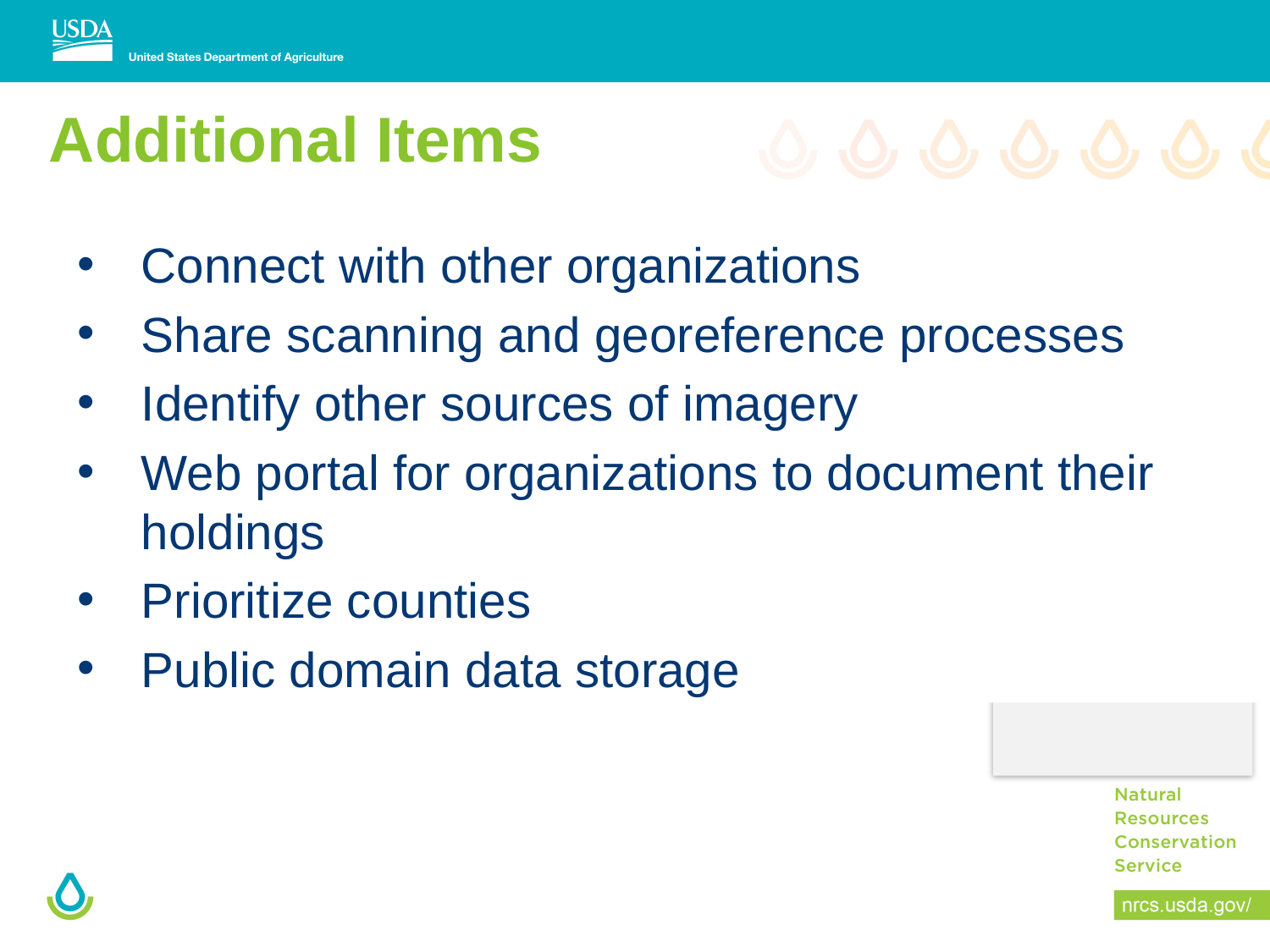

# Additional Items

Connect with other organizations
Share scanning and georeference processes
Identify other sources of imagery
Web portal for organizations to document their holdings
Prioritize counties
Public domain data storage